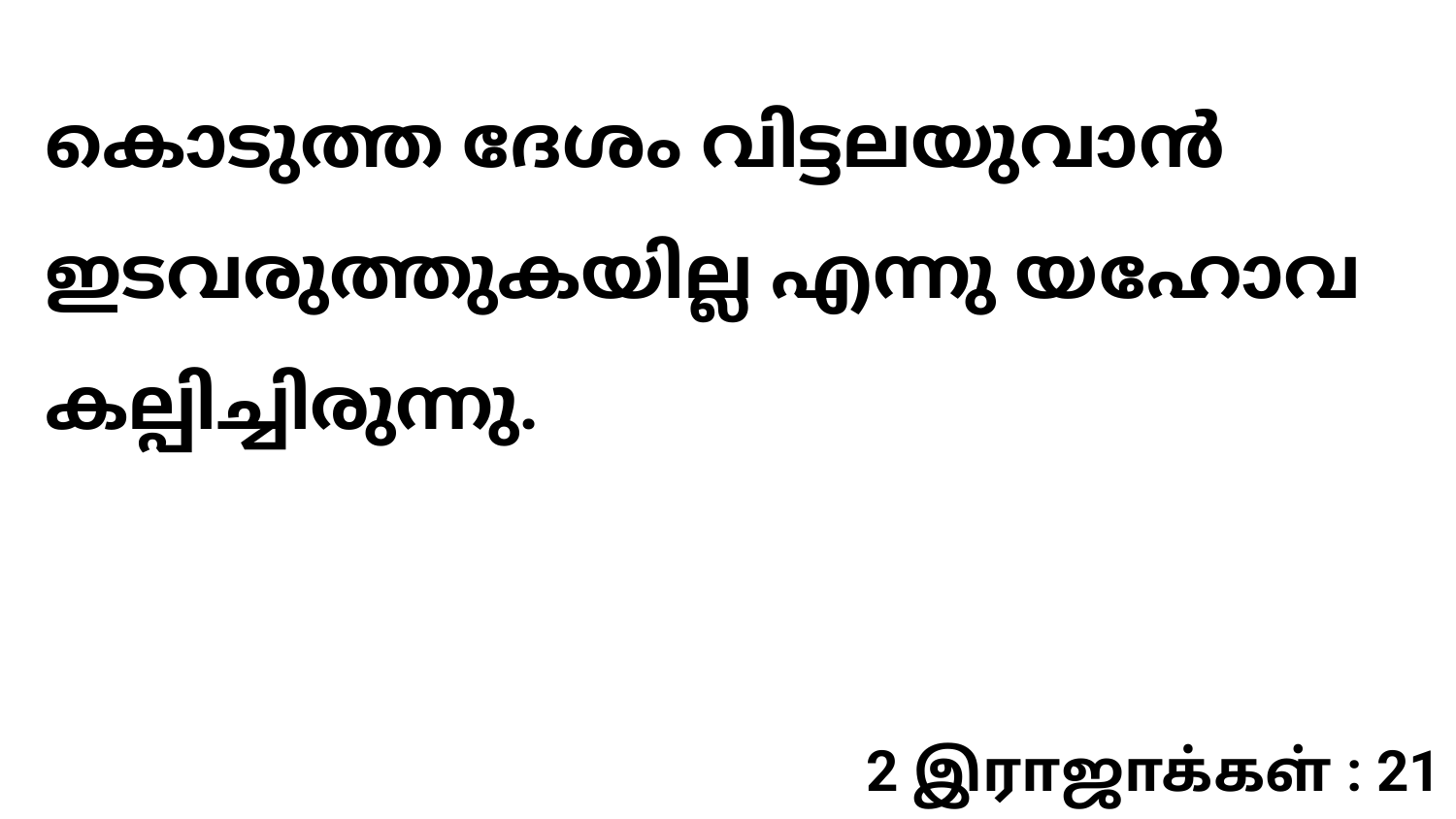

കൊടുത്ത ദേശം വിട്ടലയുവാൻ ഇടവരുത്തുകയില്ല എന്നു യഹോവ കല്പിച്ചിരുന്നു.
2 இராஜாக்கள் : 21